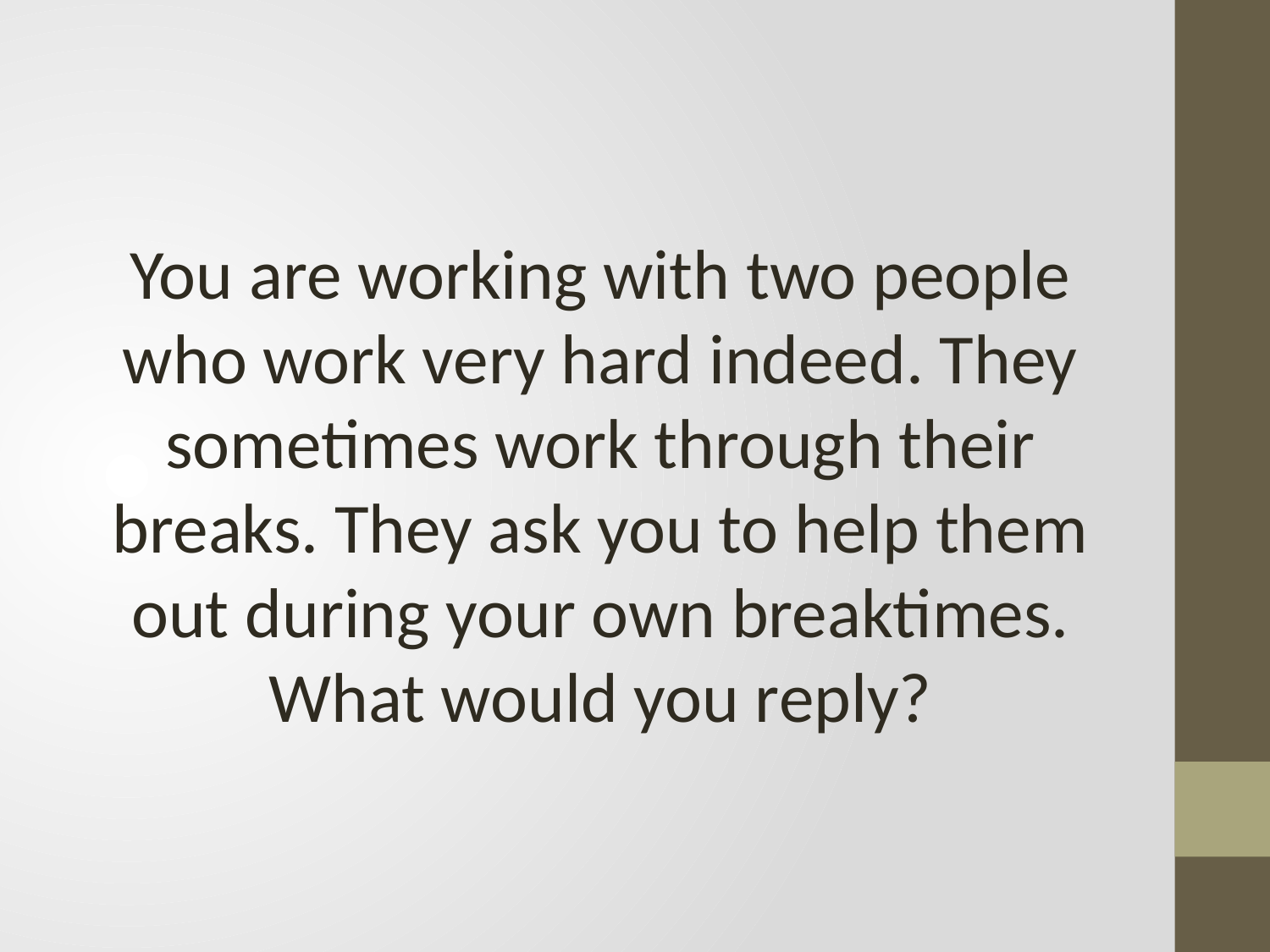

#
You are working with two people who work very hard indeed. They sometimes work through their breaks. They ask you to help them out during your own breaktimes. What would you reply?